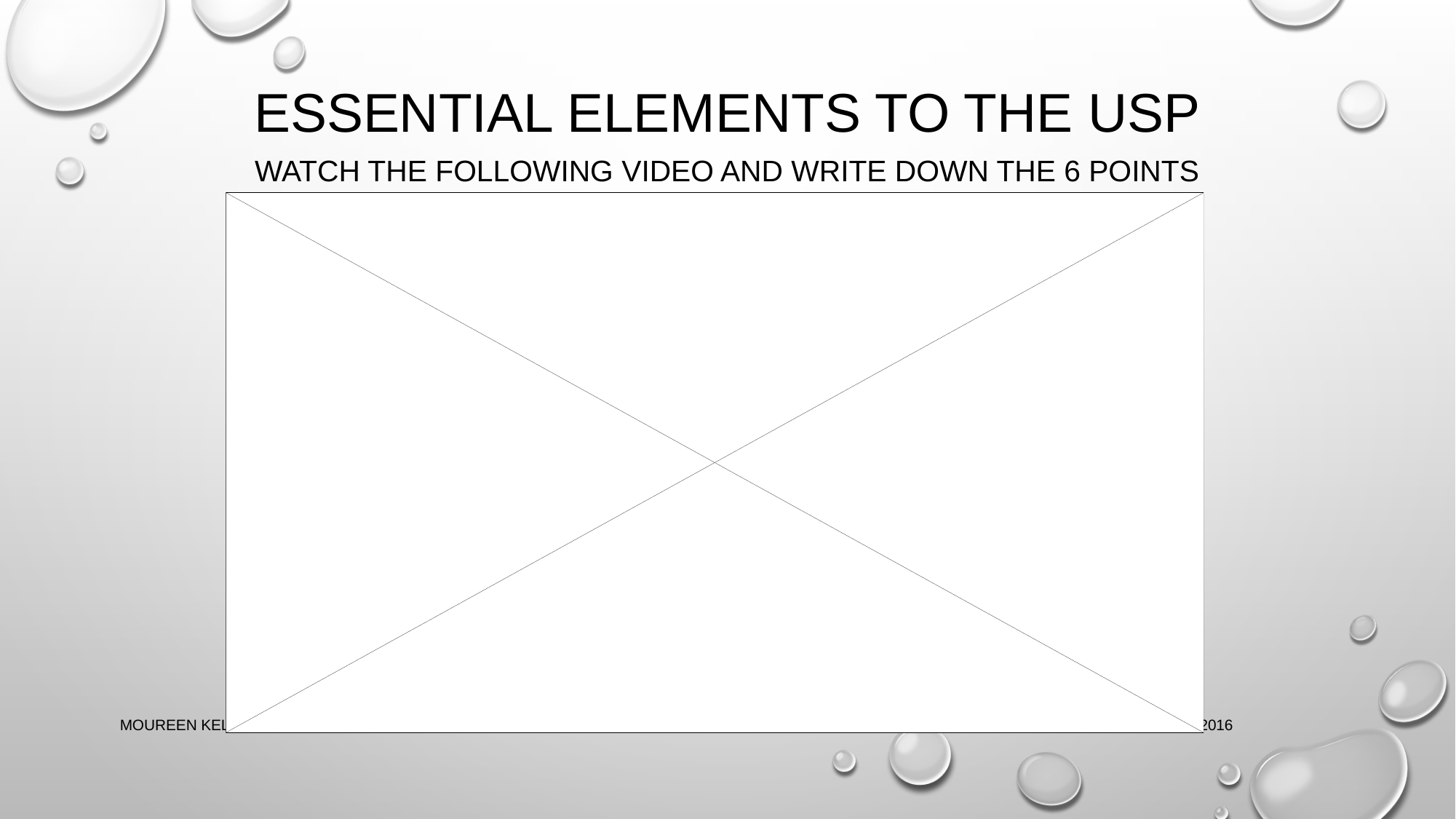

# Essential elements to the USP
Watch the following video and write down the 6 points
MOUREEN KELLY
24/05/2016